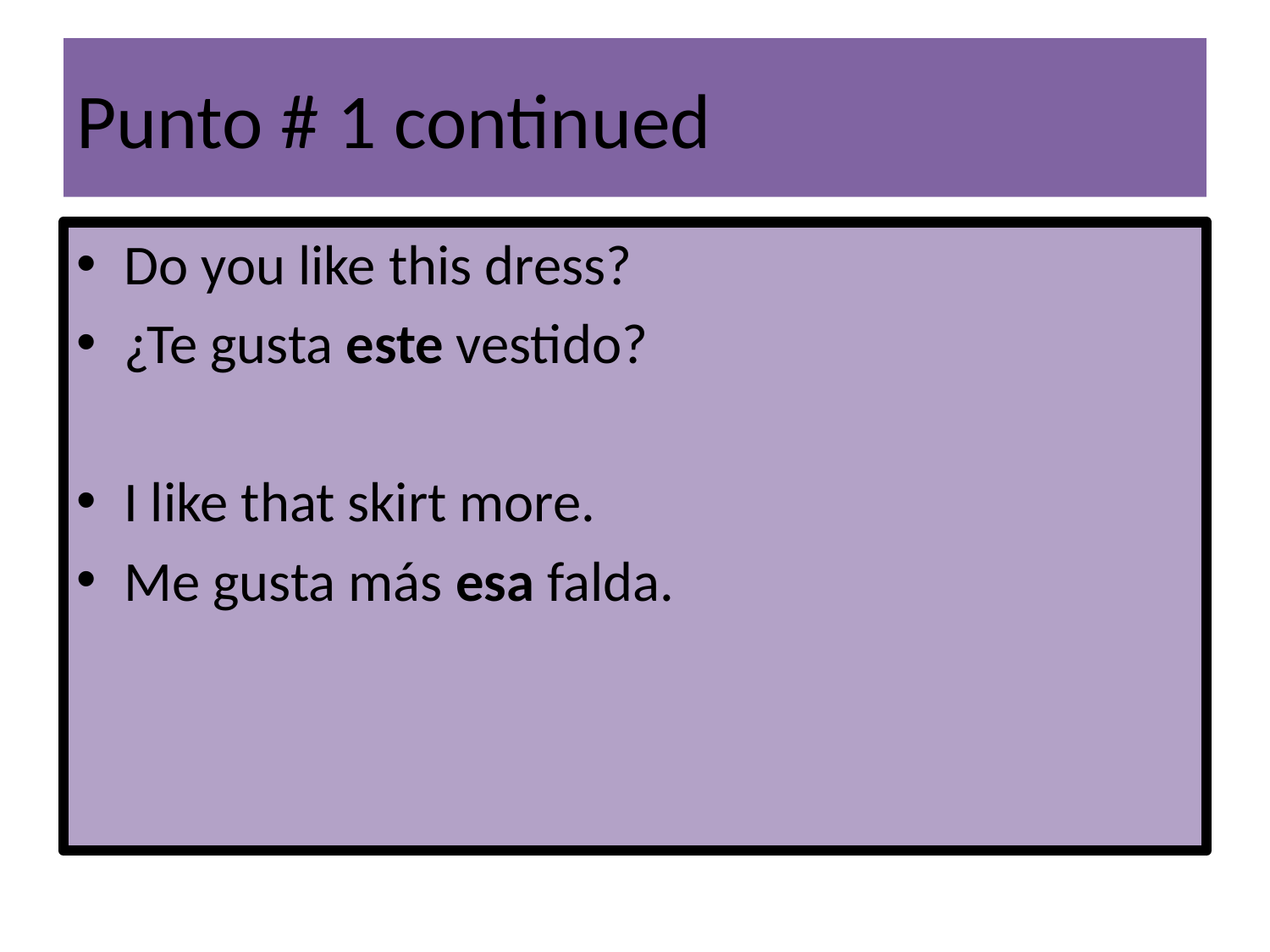

# Punto # 1 continued
Do you like this dress?
¿Te gusta este vestido?

I like that skirt more.
Me gusta más esa falda.